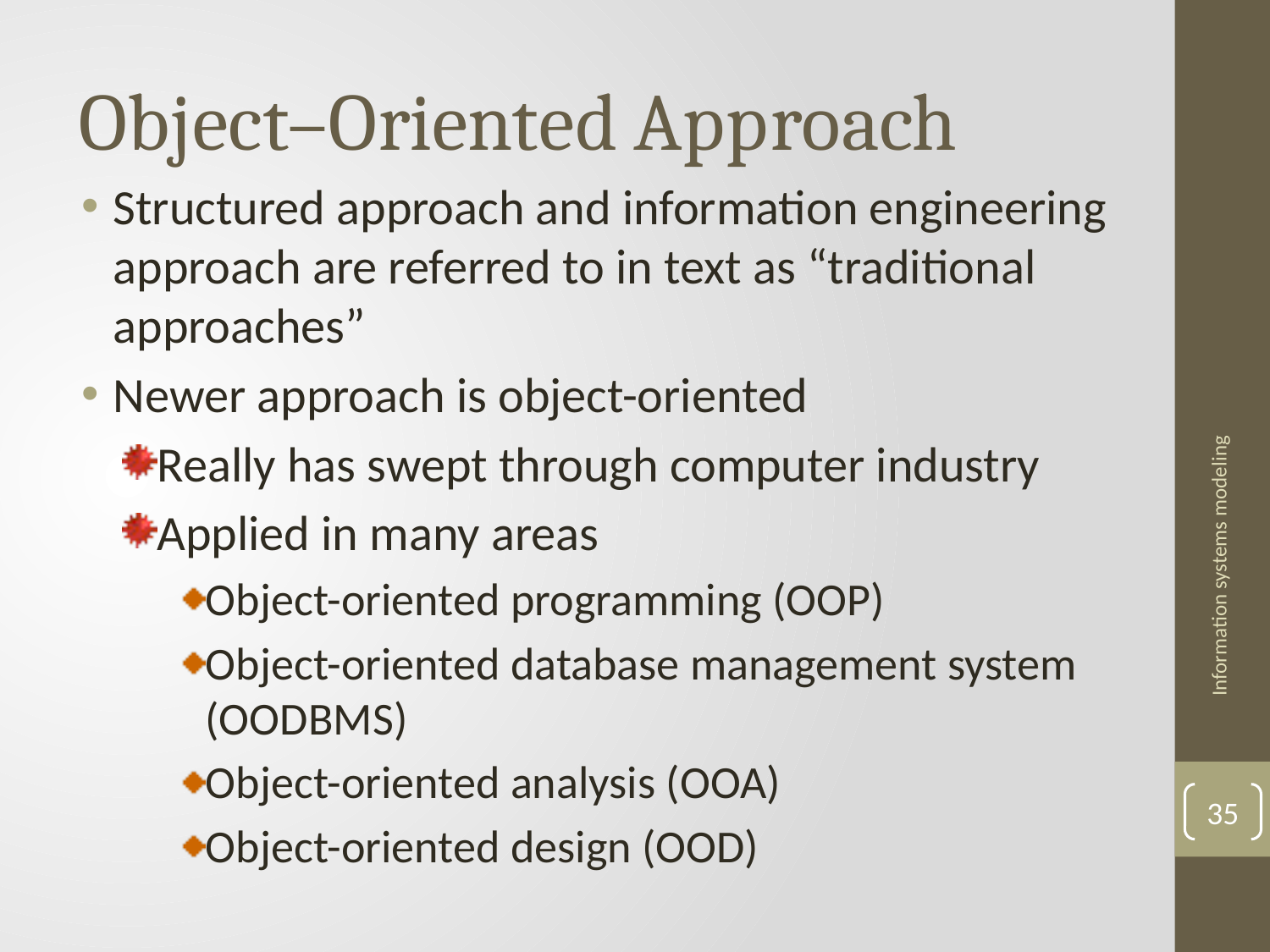

# Object–Oriented Approach
Structured approach and information engineering approach are referred to in text as “traditional approaches”
Newer approach is object-oriented
Really has swept through computer industry
Applied in many areas
Object-oriented programming (OOP)
Object-oriented database management system (OODBMS)
Object-oriented analysis (OOA)
Object-oriented design (OOD)

Information systems modeling
35